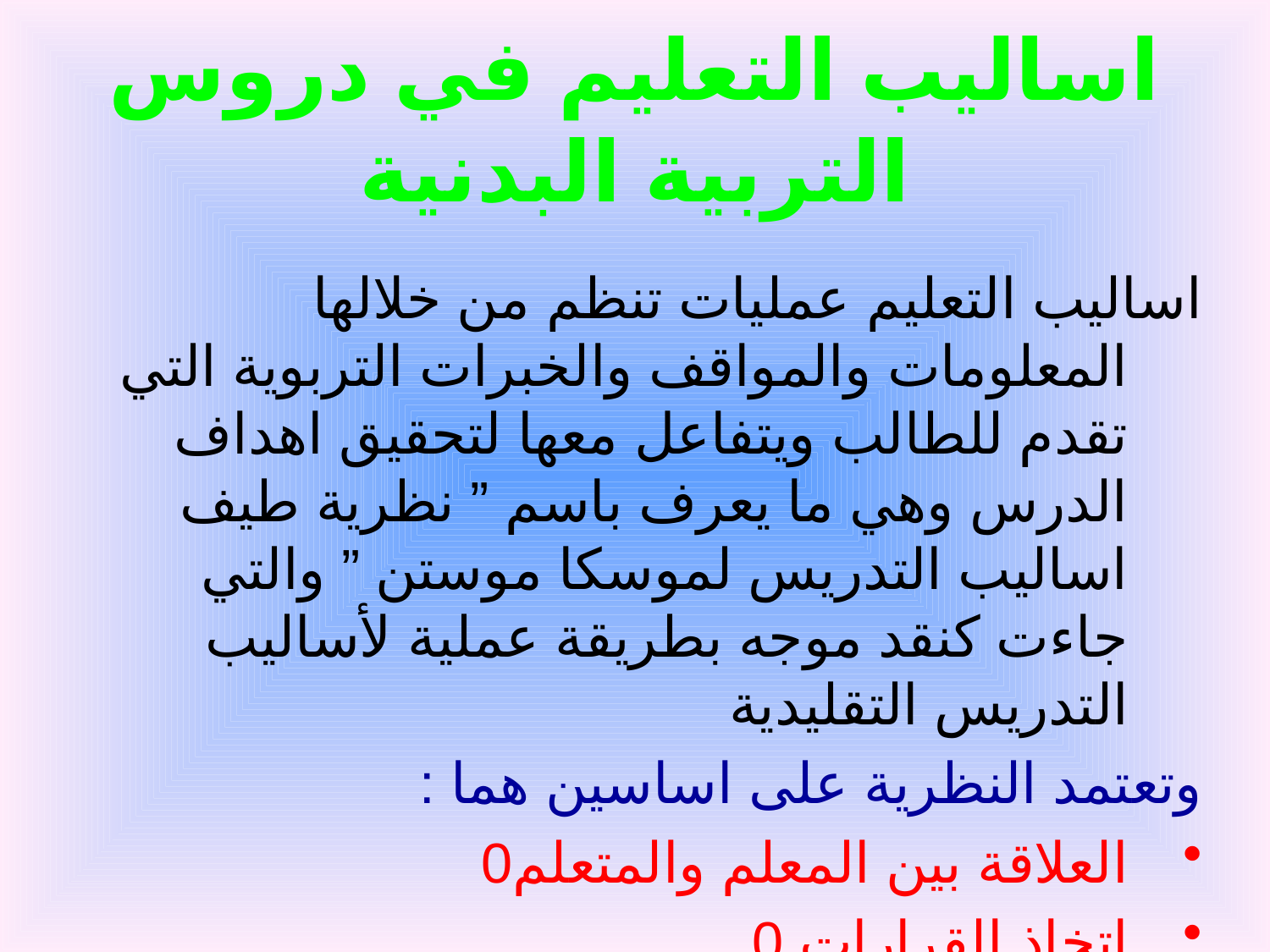

# اساليب التعليم في دروس التربية البدنية
اساليب التعليم عمليات تنظم من خلالها المعلومات والمواقف والخبرات التربوية التي تقدم للطالب ويتفاعل معها لتحقيق اهداف الدرس وهي ما يعرف باسم ” نظرية طيف اساليب التدريس لموسكا موستن ” والتي جاءت كنقد موجه بطريقة عملية لأساليب التدريس التقليدية
وتعتمد النظرية على اساسين هما :
العلاقة بين المعلم والمتعلم0
اتخاذ القرارات 0